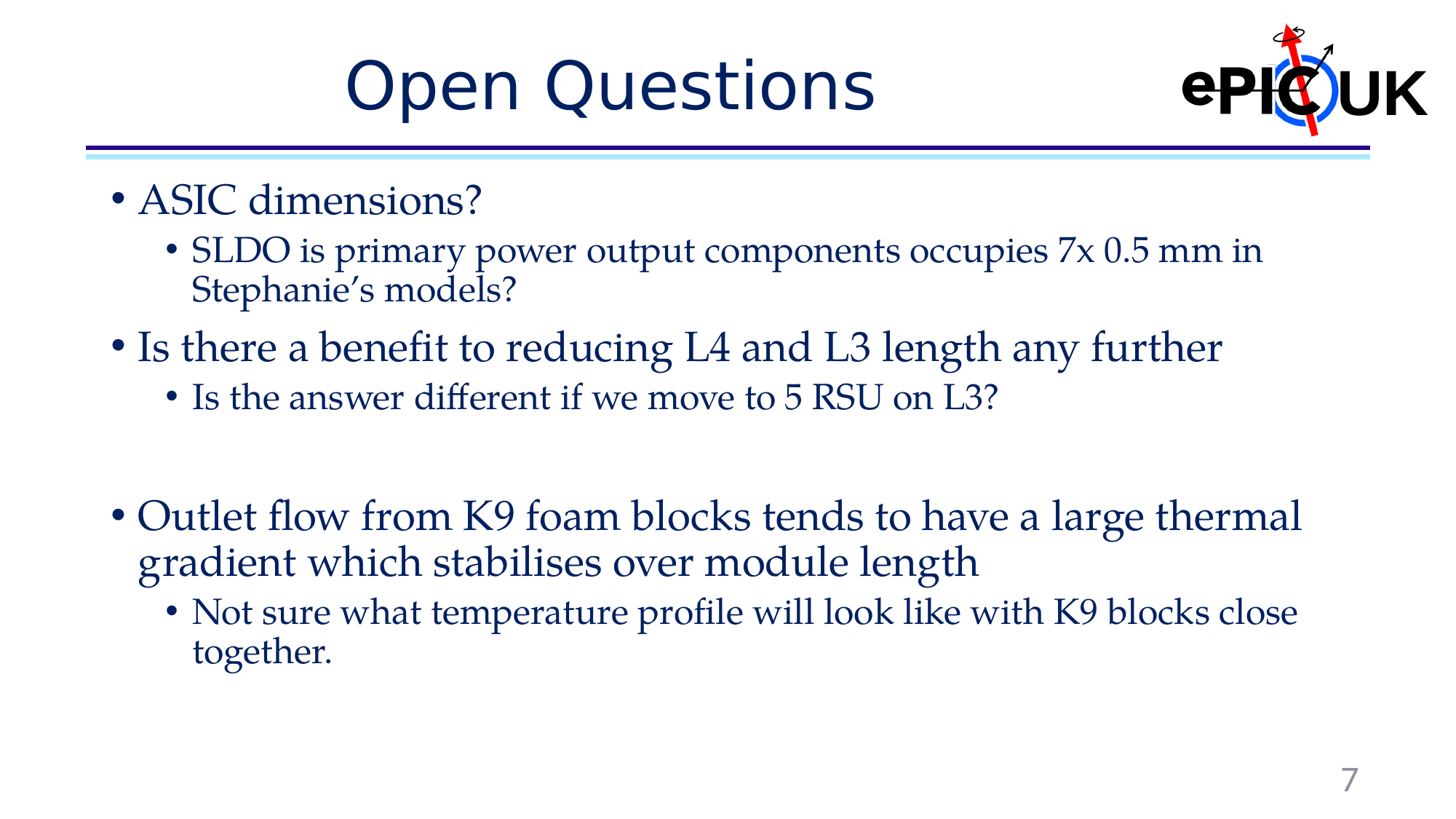

# Open Questions
ASIC dimensions?
SLDO is primary power output components occupies 7x 0.5 mm in Stephanie’s models?
Is there a benefit to reducing L4 and L3 length any further
Is the answer different if we move to 5 RSU on L3?

Outlet flow from K9 foam blocks tends to have a large thermal gradient which stabilises over module length
Not sure what temperature profile will look like with K9 blocks close together.

7